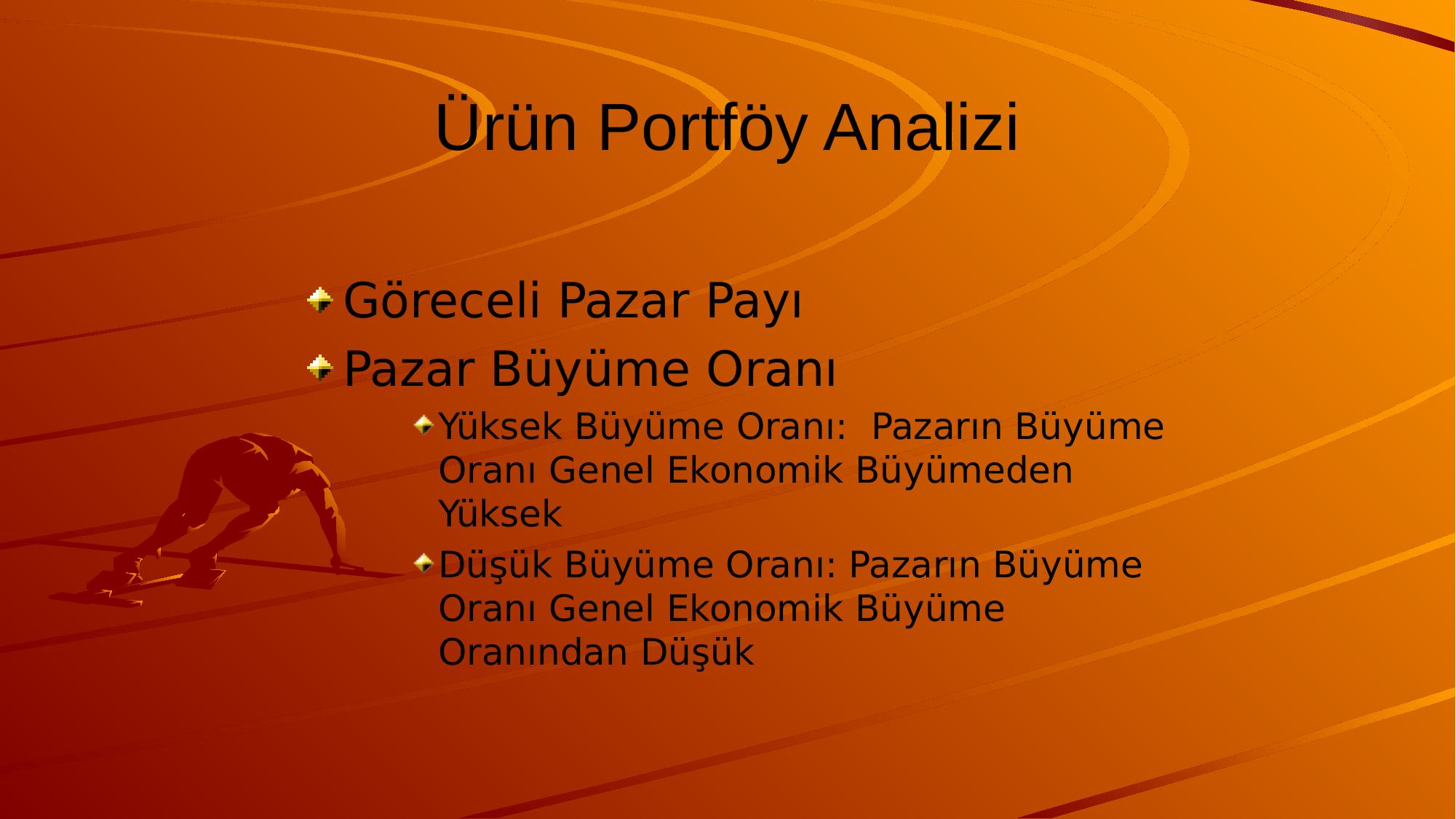

# Ürün Portföy Analizi
Göreceli Pazar Payı
Pazar Büyüme Oranı
Yüksek Büyüme Oranı:  Pazarın Büyüme Oranı Genel Ekonomik Büyümeden Yüksek
Düşük Büyüme Oranı: Pazarın Büyüme Oranı Genel Ekonomik Büyüme Oranından Düşük